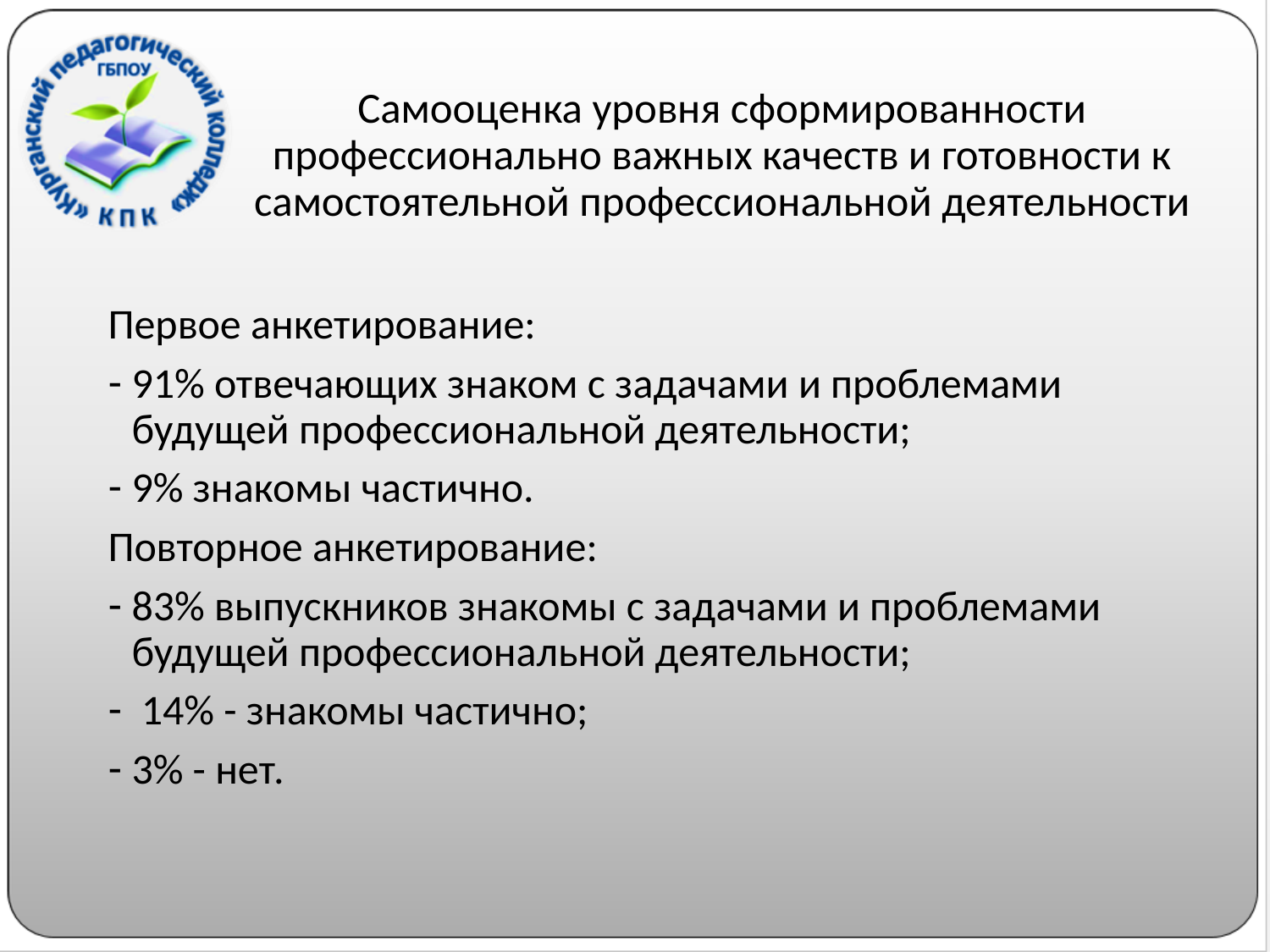

# Самооценка уровня сформированности профессионально важных качеств и готовности к самостоятельной профессиональной деятельности
Первое анкетирование:
91% отвечающих знаком с задачами и проблемами будущей профессиональной деятельности;
9% знакомы частично.
Повторное анкетирование:
83% выпускников знакомы с задачами и проблемами будущей профессиональной деятельности;
 14% - знакомы частично;
3% - нет.